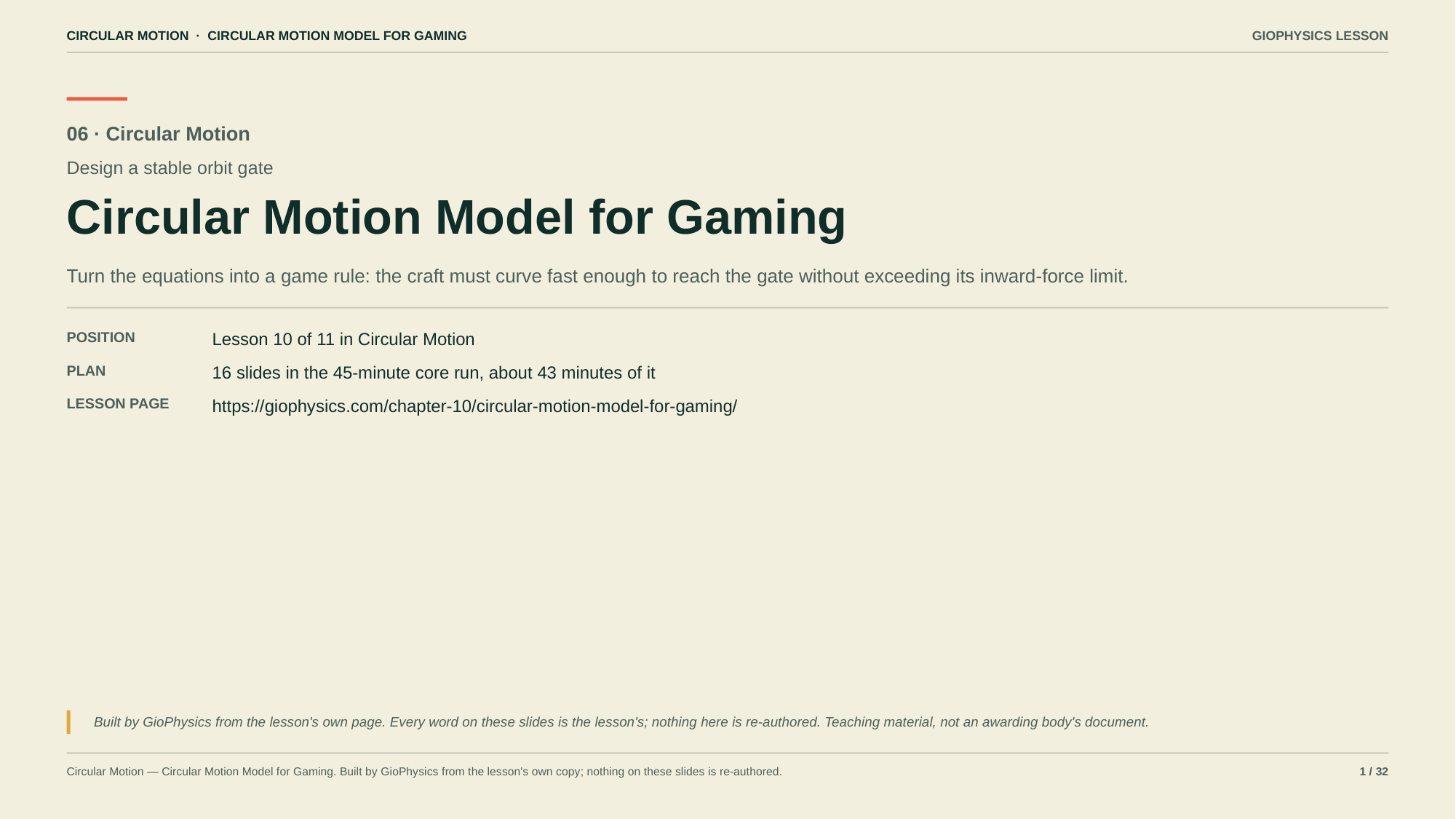

CIRCULAR MOTION  ·  CIRCULAR MOTION MODEL FOR GAMING
GIOPHYSICS LESSON

06 · Circular Motion
Design a stable orbit gate
Circular Motion Model for Gaming
Turn the equations into a game rule: the craft must curve fast enough to reach the gate without exceeding its inward-force limit.

POSITION
Lesson 10 of 11 in Circular Motion
PLAN
16 slides in the 45-minute core run, about 43 minutes of it
LESSON PAGE
https://giophysics.com/chapter-10/circular-motion-model-for-gaming/

Built by GioPhysics from the lesson's own page. Every word on these slides is the lesson's; nothing here is re-authored. Teaching material, not an awarding body's document.

Circular Motion — Circular Motion Model for Gaming. Built by GioPhysics from the lesson's own copy; nothing on these slides is re-authored.
1 / 32